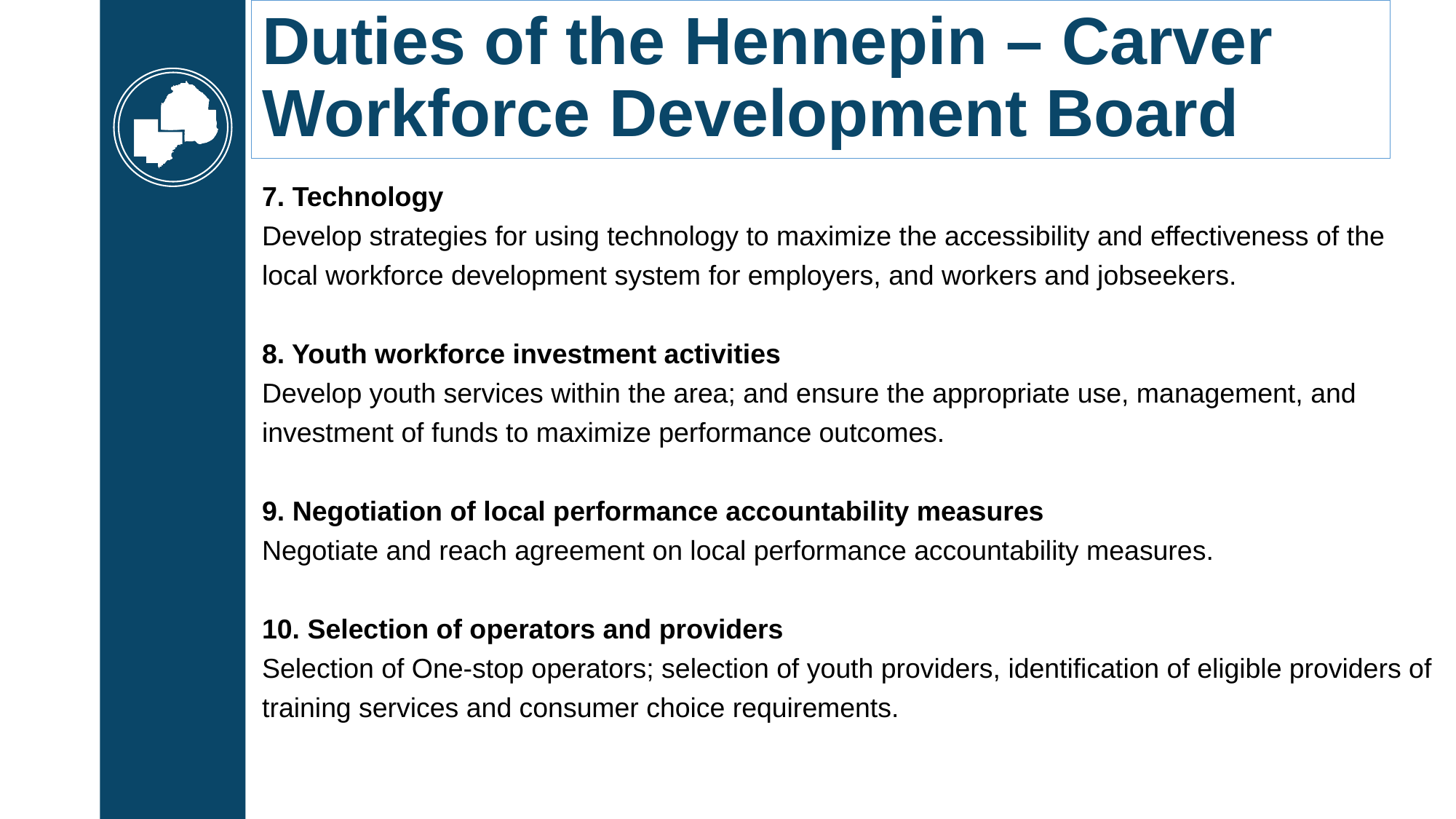

# Duties of the Hennepin – Carver Workforce Development Board
7. Technology
Develop strategies for using technology to maximize the accessibility and effectiveness of the local workforce development system for employers, and workers and jobseekers.

8. Youth workforce investment activities
Develop youth services within the area; and ensure the appropriate use, management, and investment of funds to maximize performance outcomes.

9. Negotiation of local performance accountability measures
Negotiate and reach agreement on local performance accountability measures.
10. Selection of operators and providers
Selection of One-stop operators; selection of youth providers, identification of eligible providers of training services and consumer choice requirements.